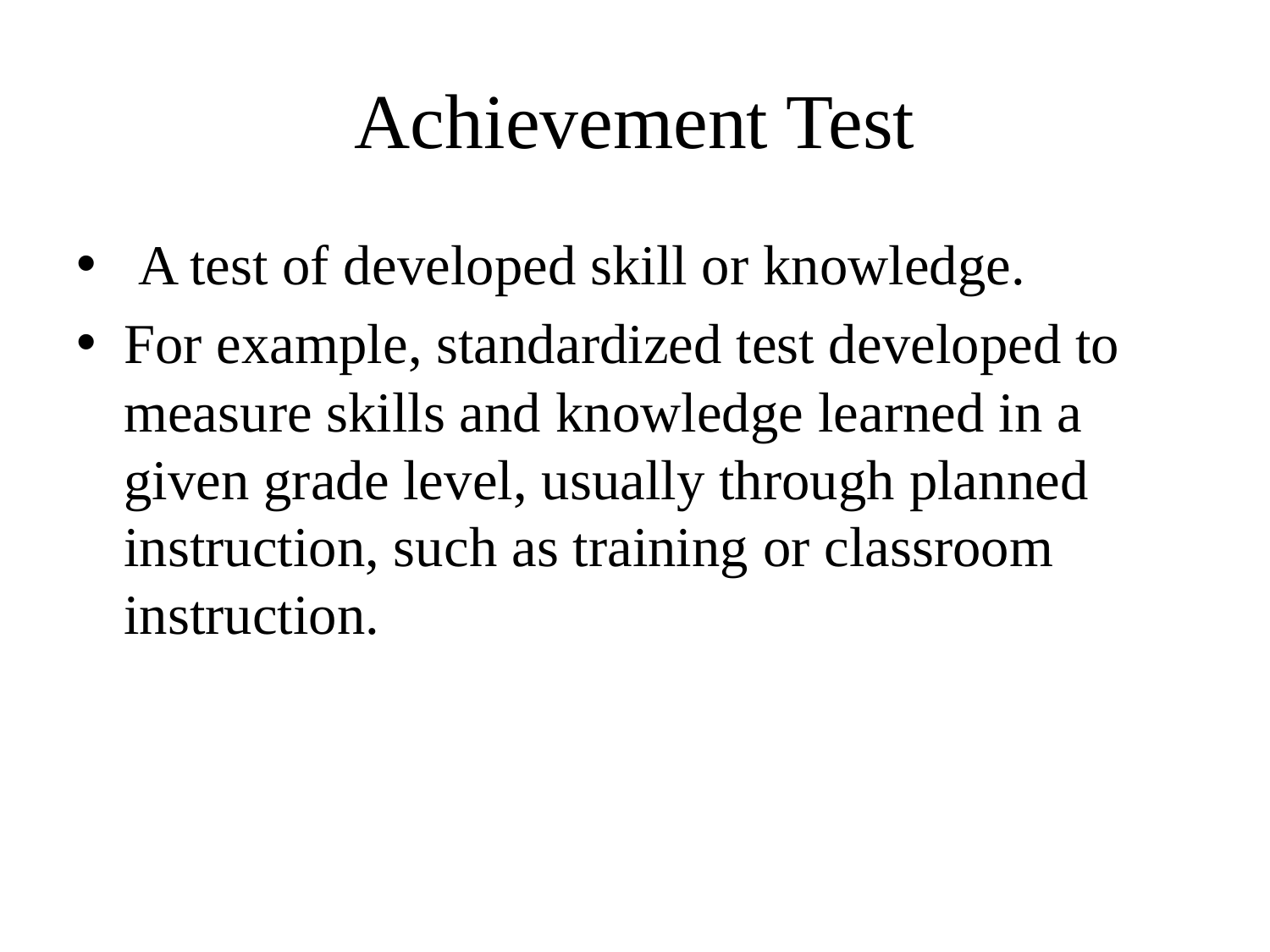

# Achievement Test
 A test of developed skill or knowledge.
For example, standardized test developed to measure skills and knowledge learned in a given grade level, usually through planned instruction, such as training or classroom instruction.